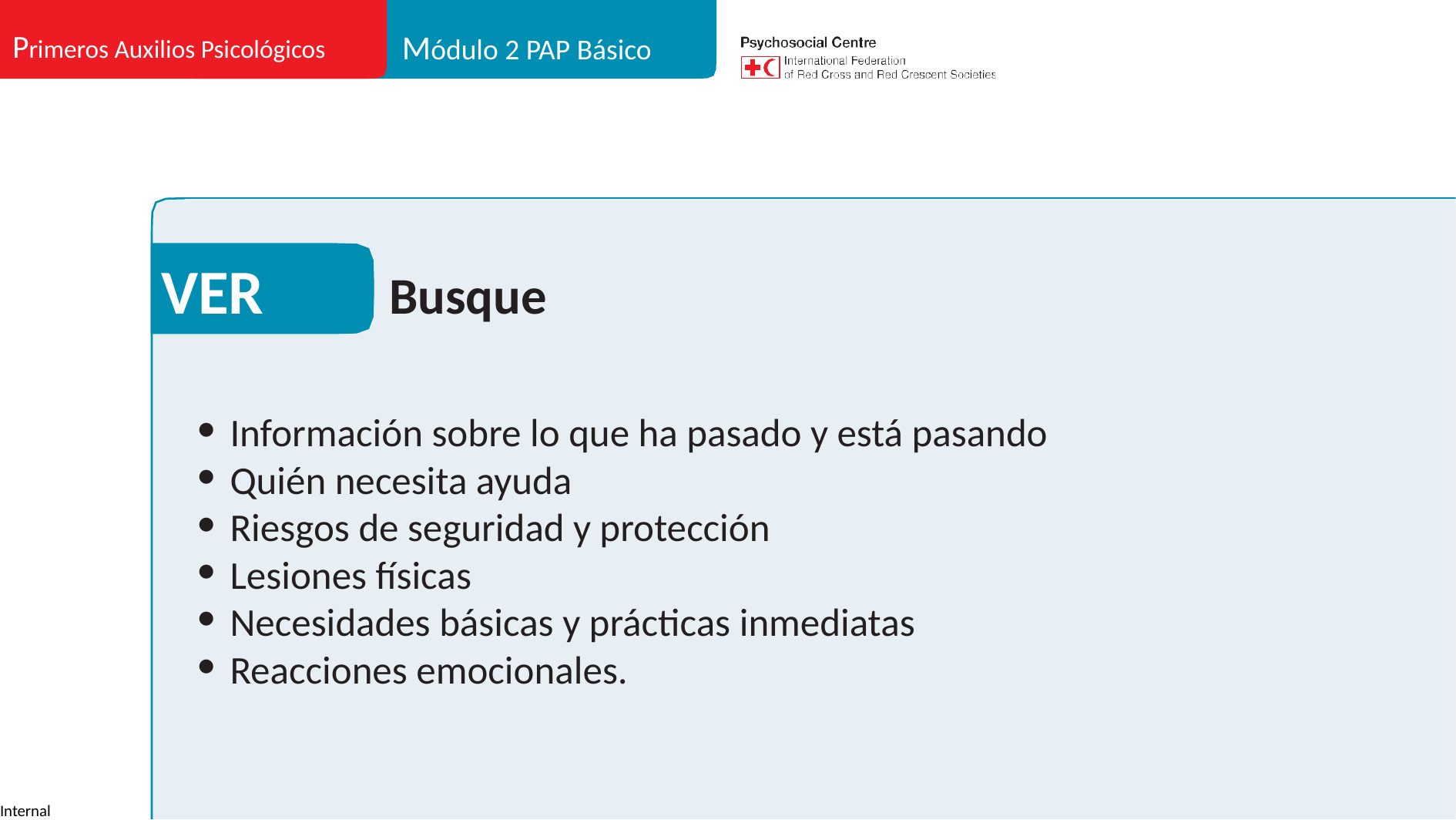

Módulo 2 PAP Básico
Primeros Auxilios Psicológicos

# VER	        Busque

Información sobre lo que ha pasado y está pasando
Quién necesita ayuda
Riesgos de seguridad y protección
Lesiones físicas
Necesidades básicas y prácticas inmediatas
Reacciones emocionales.